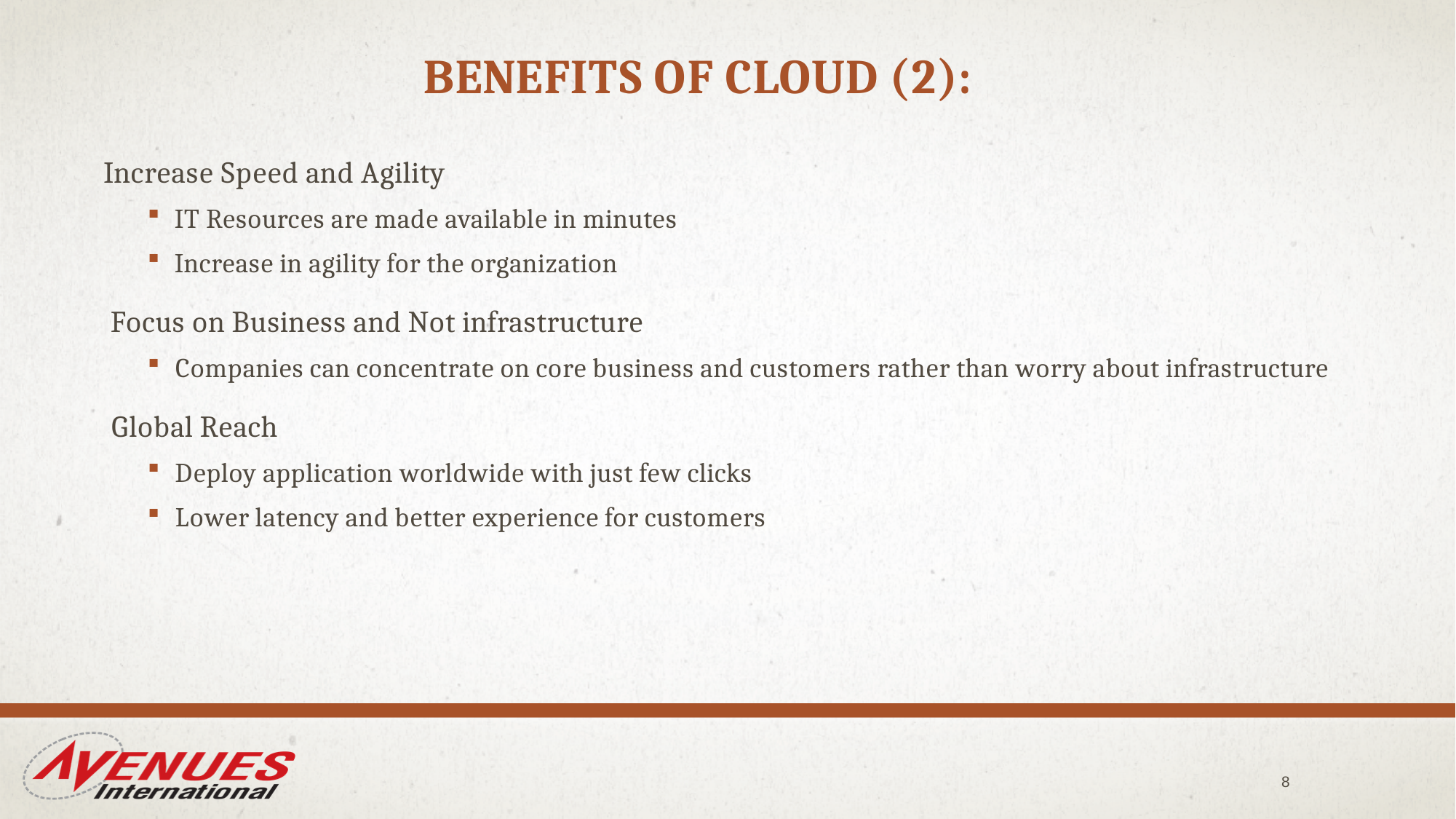

# Benefits of Cloud (2):
Increase Speed and Agility
IT Resources are made available in minutes
Increase in agility for the organization
 Focus on Business and Not infrastructure
Companies can concentrate on core business and customers rather than worry about infrastructure
 Global Reach
Deploy application worldwide with just few clicks
Lower latency and better experience for customers

8